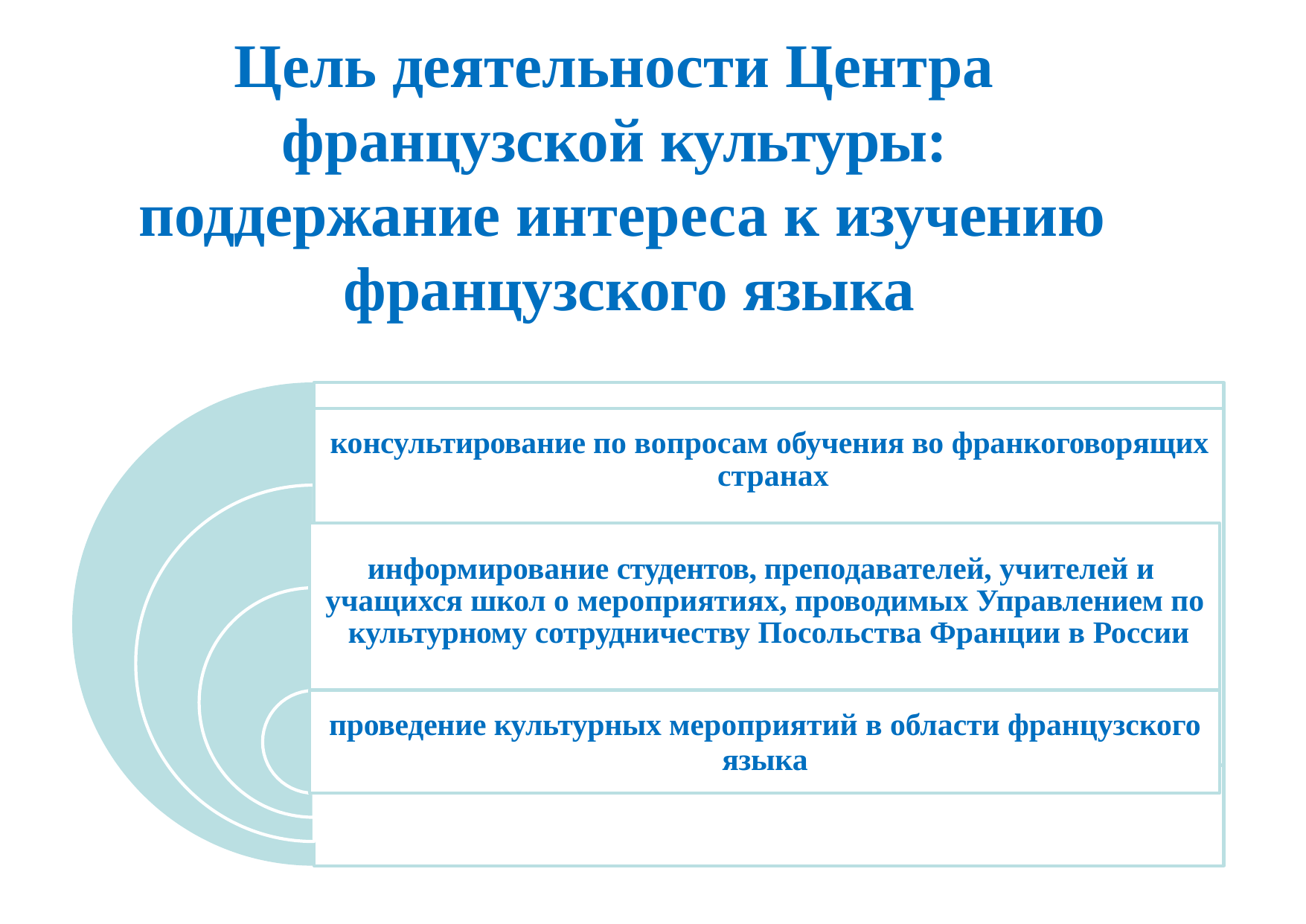

# Цель деятельности Центра  французской культуры:  поддержание интереса к изучению  французского языка

консультирование по вопросам обучения во франкоговорящих  странах

информирование студентов, преподавателей, учителей и  учащихся школ о мероприятиях, проводимых Управлением по  культурному сотрудничеству Посольства Франции в России

проведение культурных мероприятий в области французского
языка